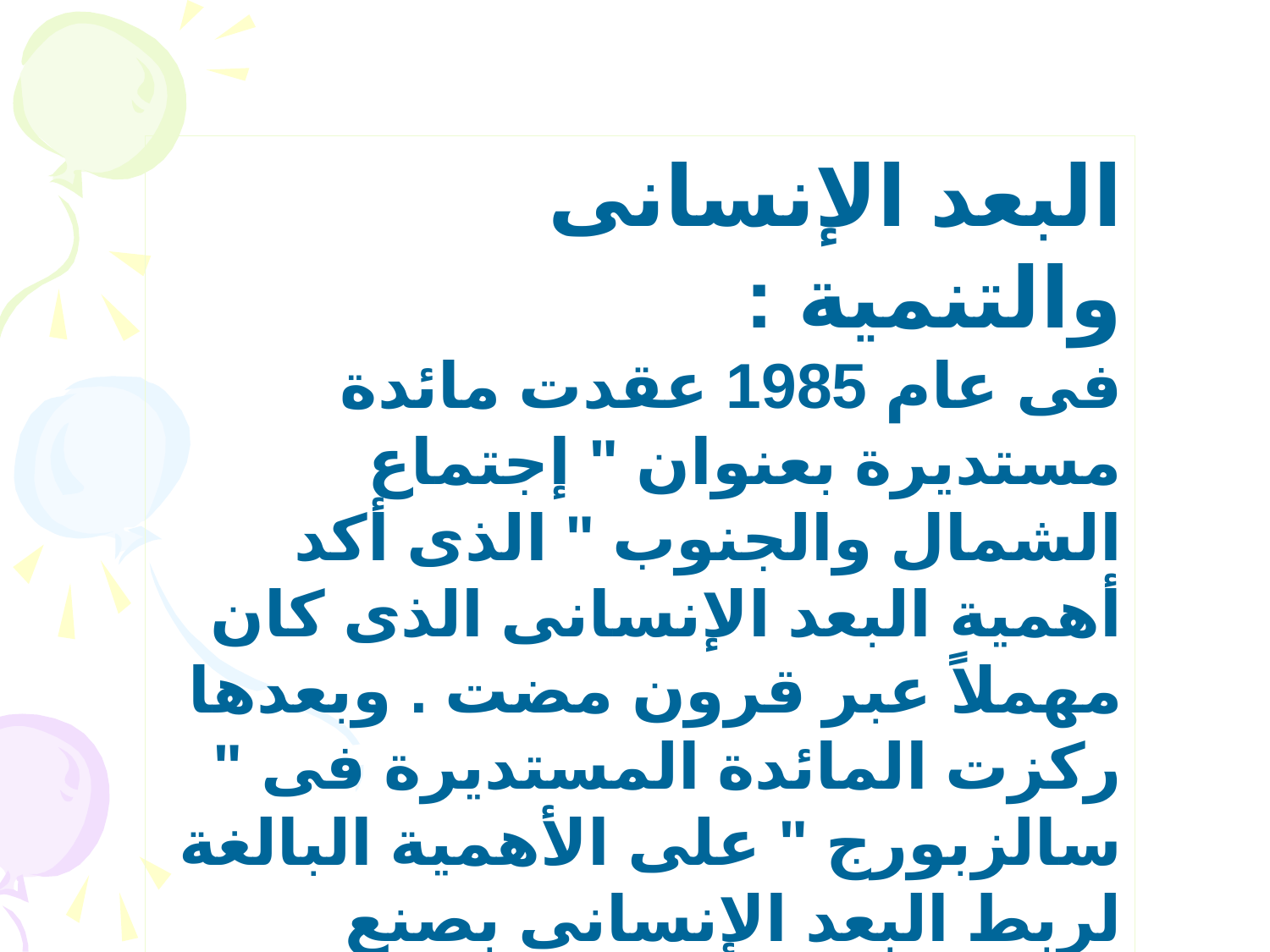

البعد الإنسانى والتنمية :
فى عام 1985 عقدت مائدة مستديرة بعنوان " إجتماع الشمال والجنوب " الذى أكد أهمية البعد الإنسانى الذى كان مهملاً عبر قرون مضت . وبعدها ركزت المائدة المستديرة فى " سالزبورج " على الأهمية البالغة لربط البعد الإنسانى بصنع سياسة التوافق الإقتصادى. وفى " بودابست "  عام 1987 إتسعت الموضوعات لتضع أبعاداً أخرى أكثر عمقاً فى عملية إدارة التنمية